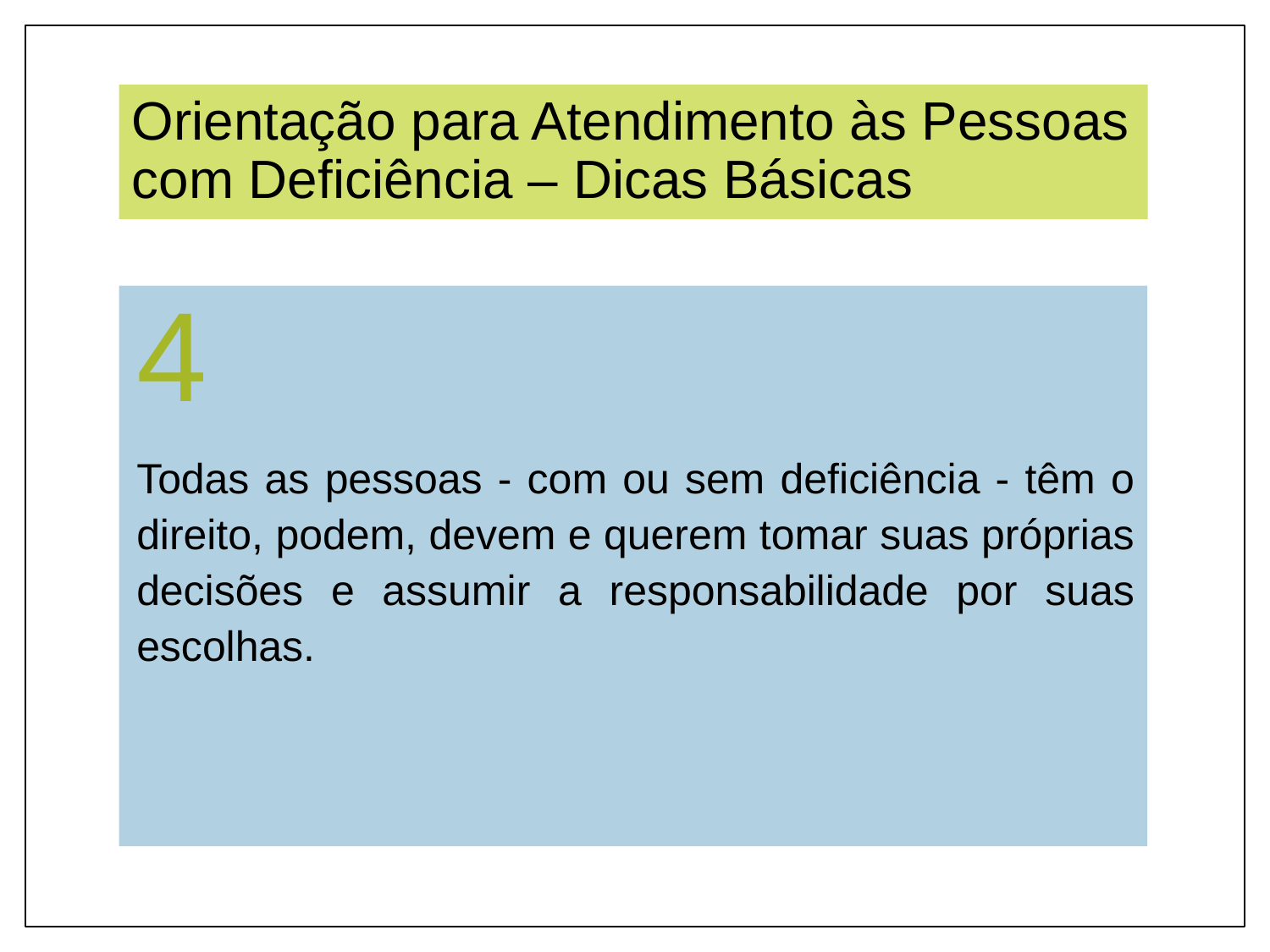

# Orientação para Atendimento às Pessoas com Deficiência – Dicas Básicas
4
Todas as pessoas - com ou sem deficiência - têm o direito, podem, devem e querem tomar suas próprias decisões e assumir a responsabilidade por suas escolhas.